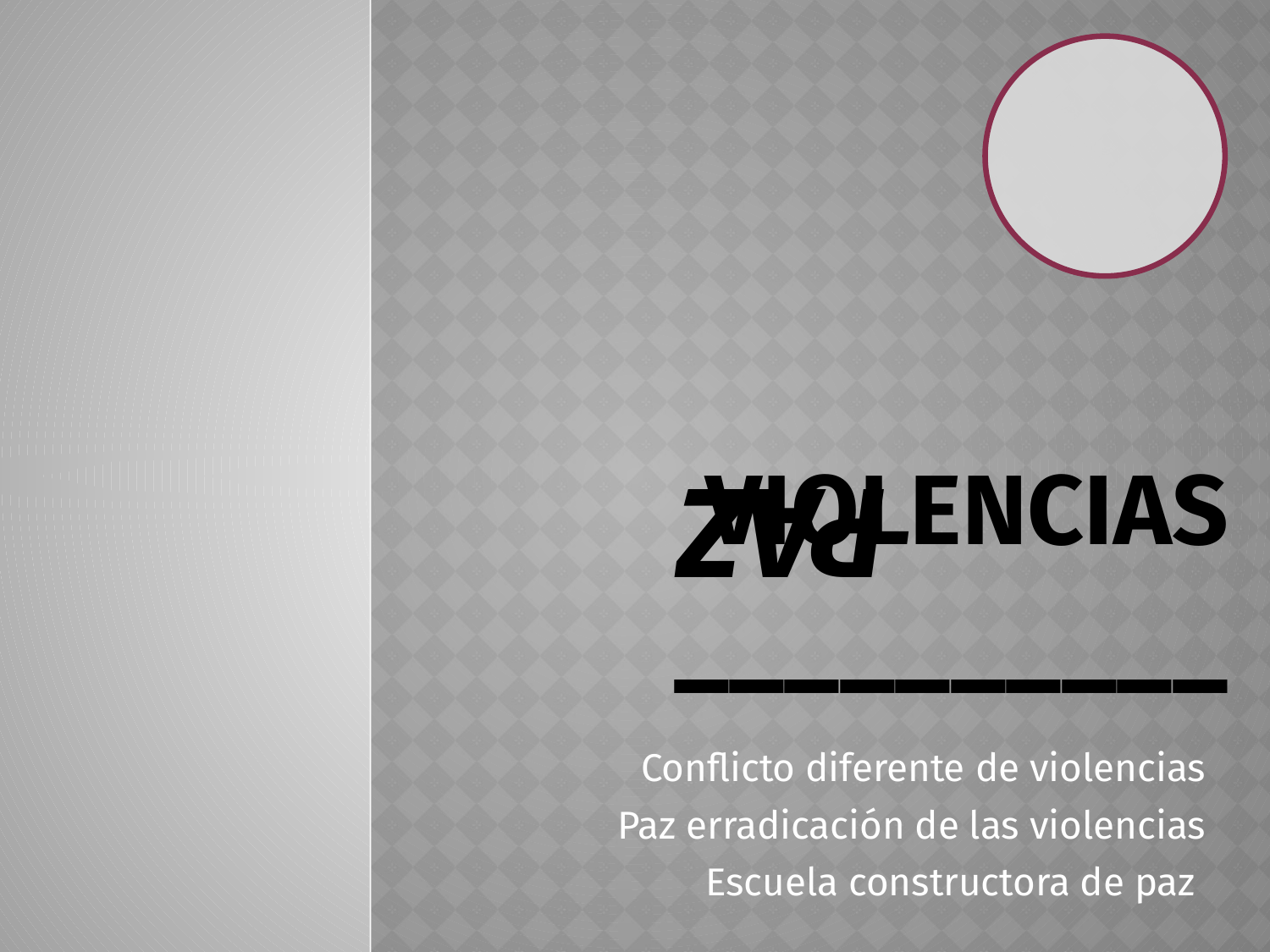

# VIOLENCIAS __________
PAZ

Conflicto diferente de violencias
Paz erradicación de las violencias
Escuela constructora de paz